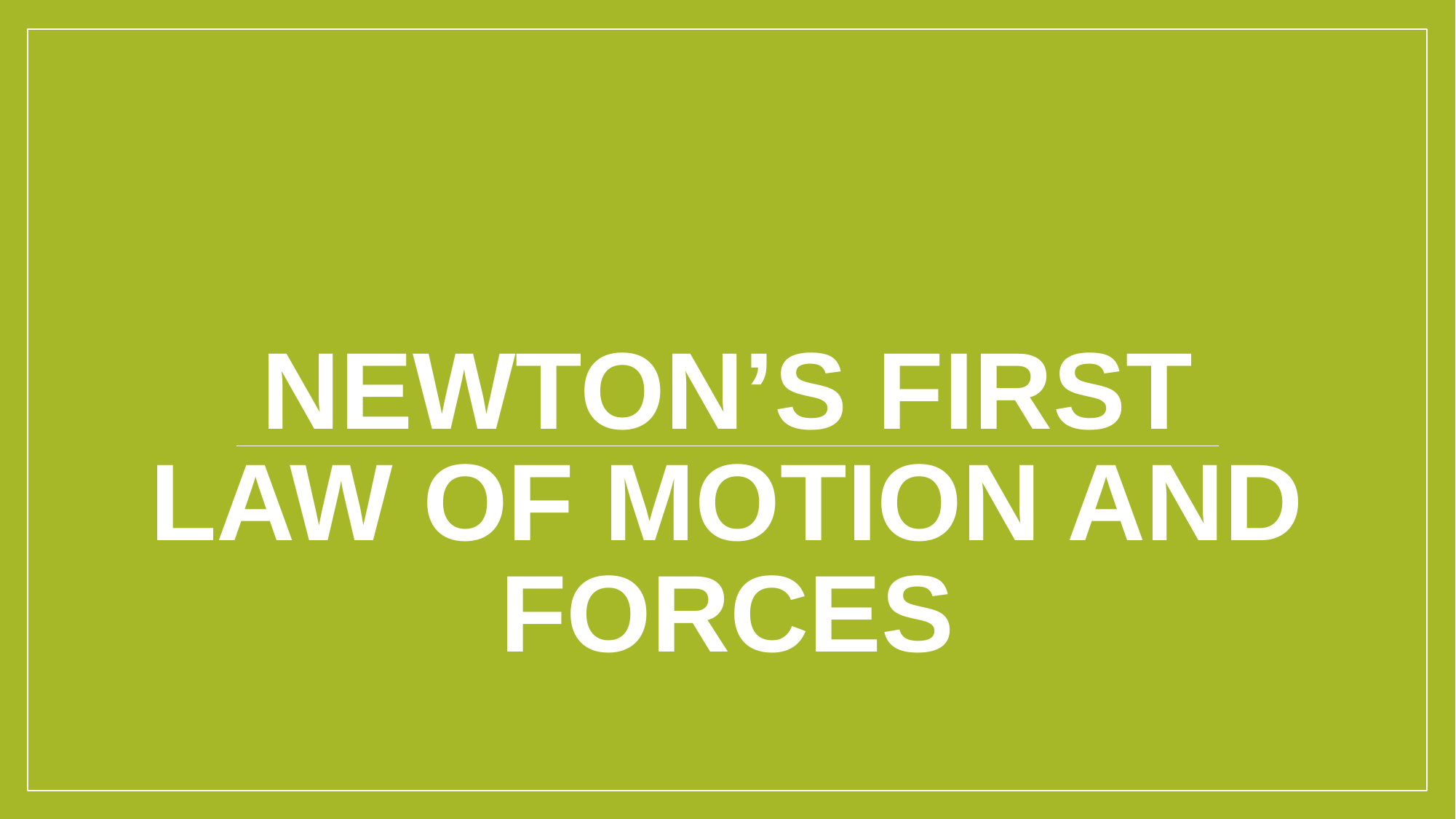

# Newton’s first law of motion and forces